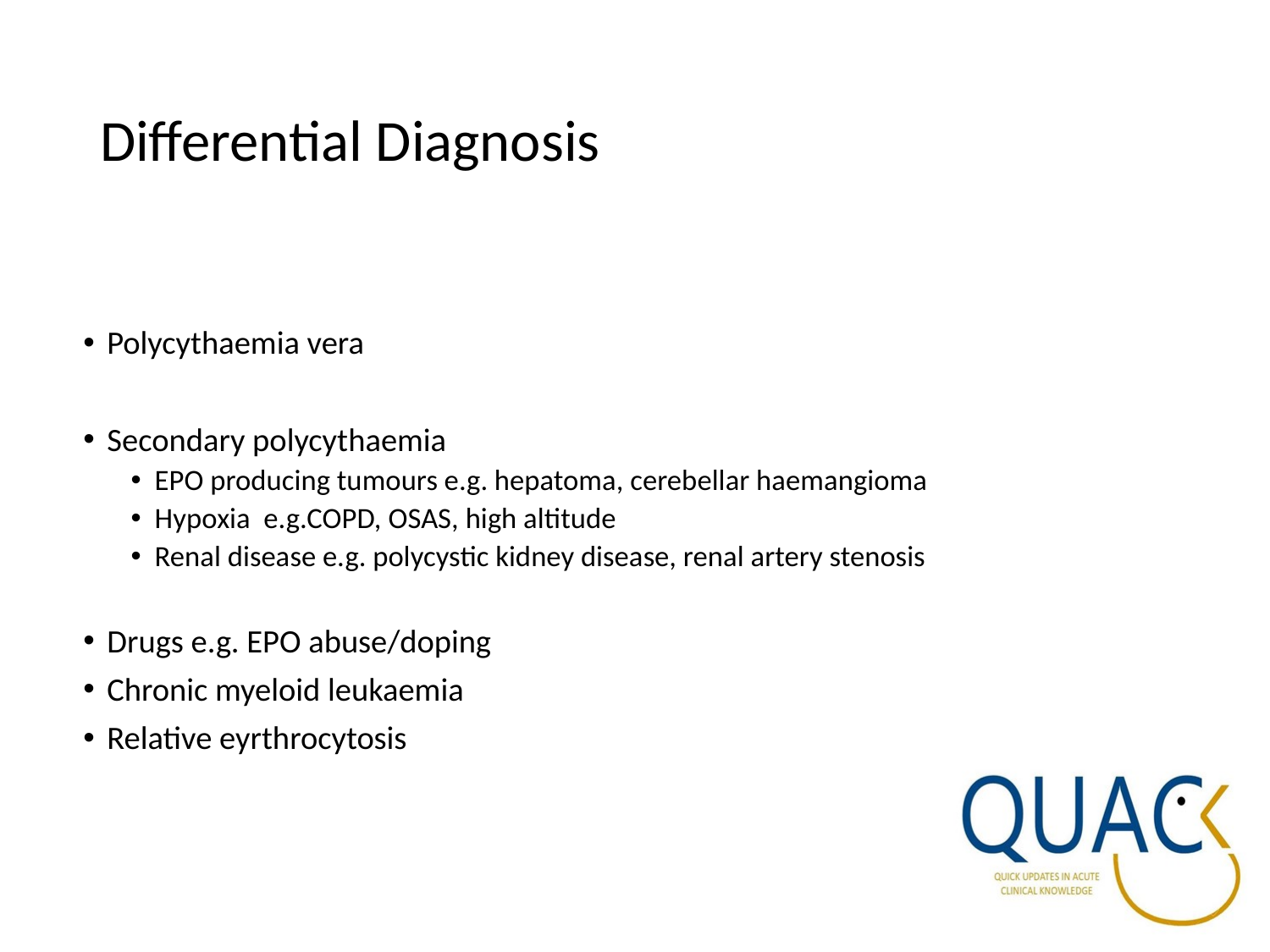

# Differential Diagnosis
Polycythaemia vera

Secondary polycythaemia
EPO producing tumours e.g. hepatoma, cerebellar haemangioma
Hypoxia  e.g.COPD, OSAS, high altitude
Renal disease e.g. polycystic kidney disease, renal artery stenosis

Drugs e.g. EPO abuse/doping
Chronic myeloid leukaemia
Relative eyrthrocytosis